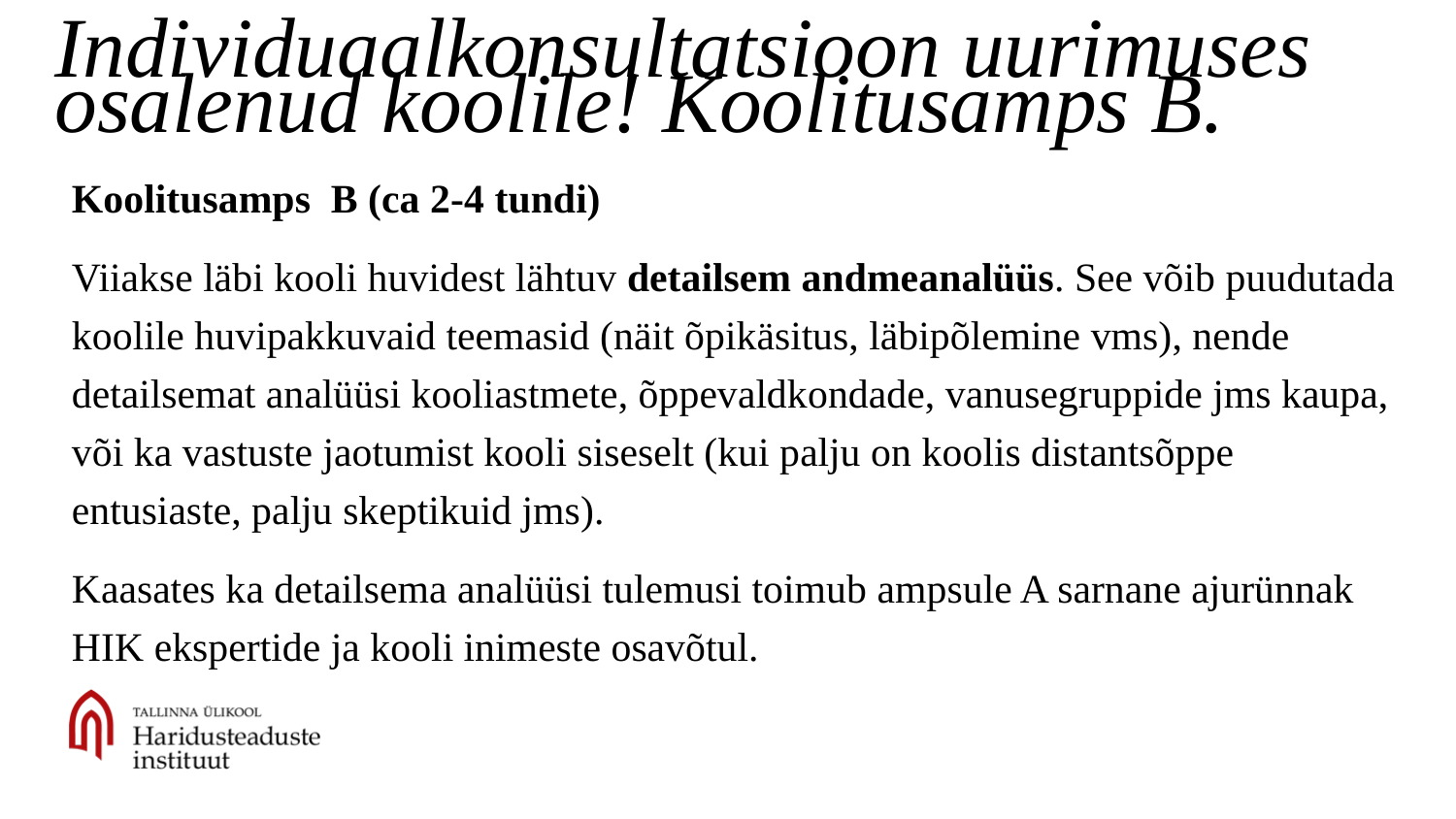

# Individuaalkonsultatsioon uurimuses osalenud koolile! Koolitusamps B.
Koolitusamps  B (ca 2-4 tundi)
Viiakse läbi kooli huvidest lähtuv detailsem andmeanalüüs. See võib puudutada koolile huvipakkuvaid teemasid (näit õpikäsitus, läbipõlemine vms), nende detailsemat analüüsi kooliastmete, õppevaldkondade, vanusegruppide jms kaupa, või ka vastuste jaotumist kooli siseselt (kui palju on koolis distantsõppe entusiaste, palju skeptikuid jms).
Kaasates ka detailsema analüüsi tulemusi toimub ampsule A sarnane ajurünnak HIK ekspertide ja kooli inimeste osavõtul.